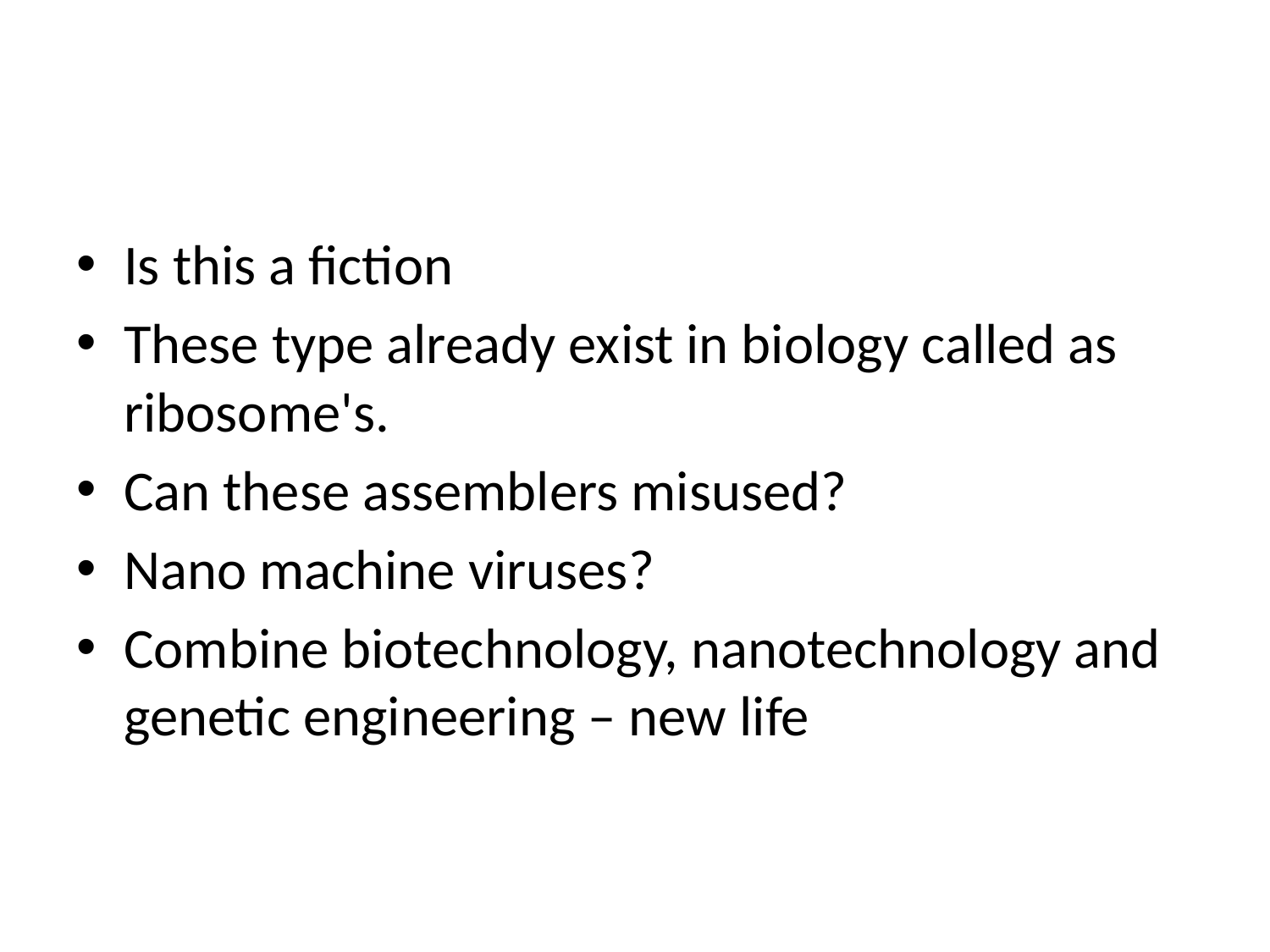

#
Is this a fiction
These type already exist in biology called as ribosome's.
Can these assemblers misused?
Nano machine viruses?
Combine biotechnology, nanotechnology and genetic engineering – new life